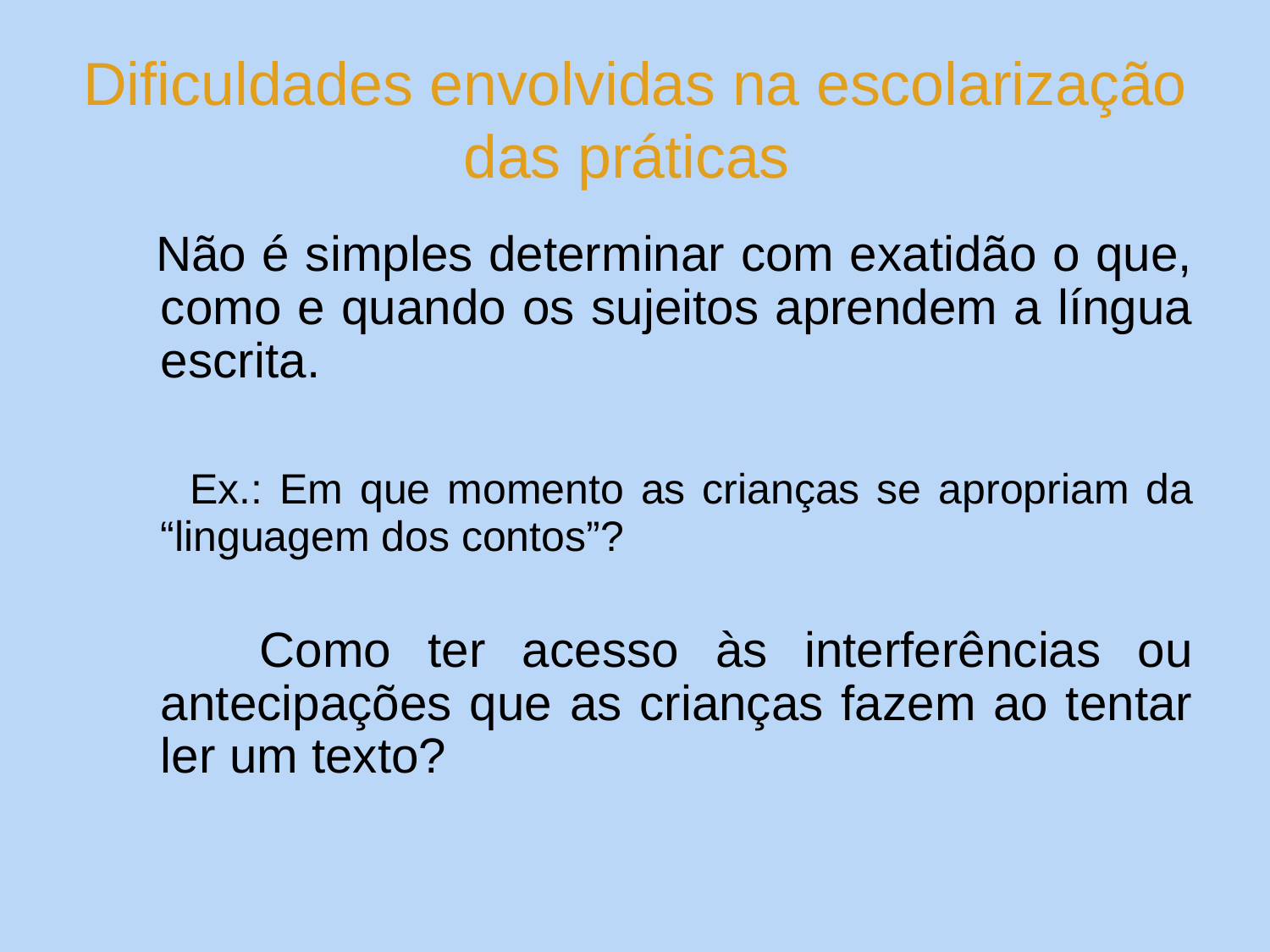

# Dificuldades envolvidas na escolarização das práticas
     Não é simples determinar com exatidão o que, como e quando os sujeitos aprendem a língua escrita.

      Ex.: Em que momento as crianças se apropriam da “linguagem dos contos”?

     Como ter acesso às interferências ou antecipações que as crianças fazem ao tentar ler um texto?